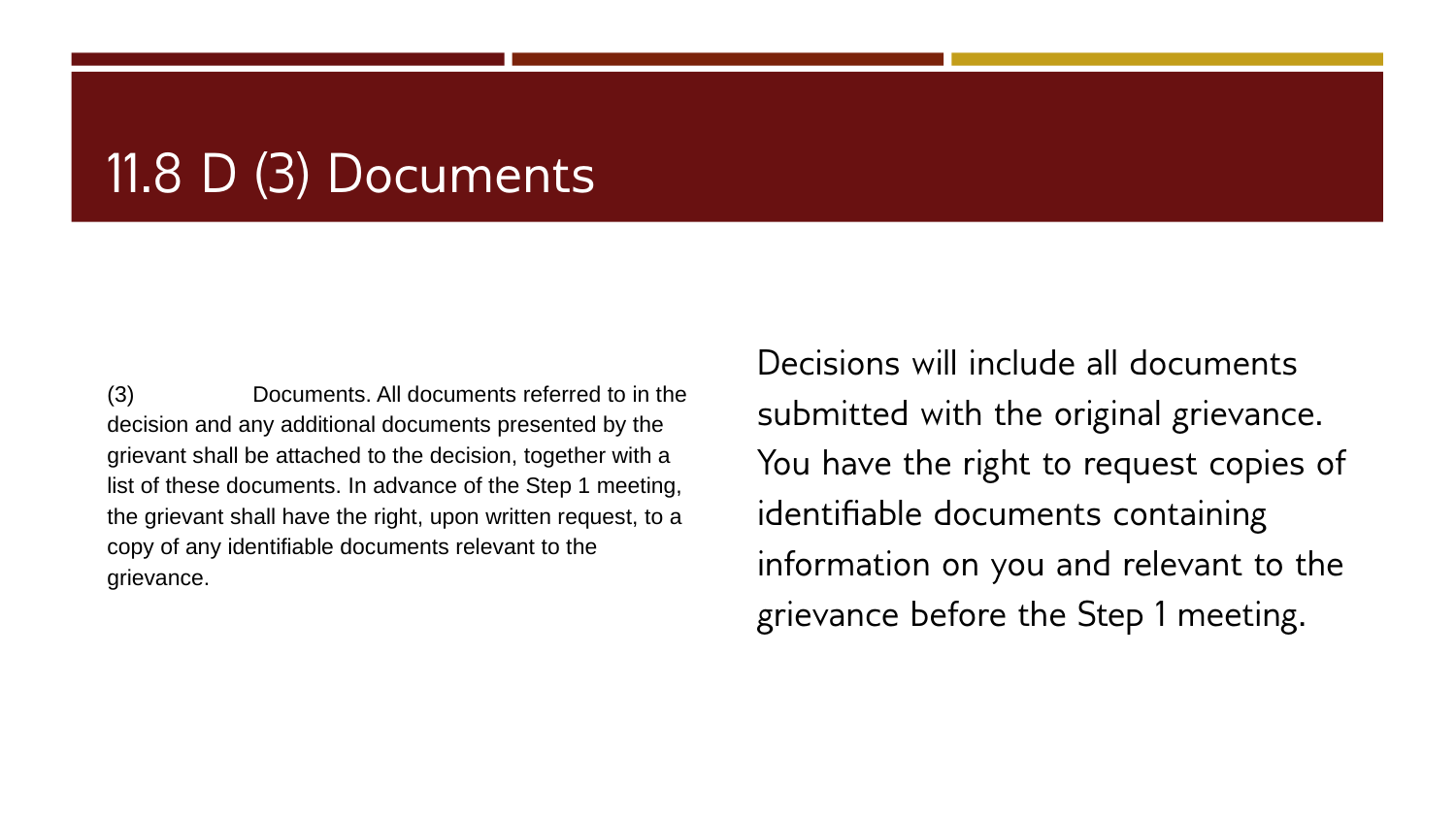

# 11.8 D (3) Documents
(3) 	Documents. All documents referred to in the decision and any additional documents presented by the grievant shall be attached to the decision, together with a list of these documents. In advance of the Step 1 meeting, the grievant shall have the right, upon written request, to a copy of any identifiable documents relevant to the grievance.
Decisions will include all documents submitted with the original grievance. You have the right to request copies of identifiable documents containing information on you and relevant to the grievance before the Step 1 meeting.